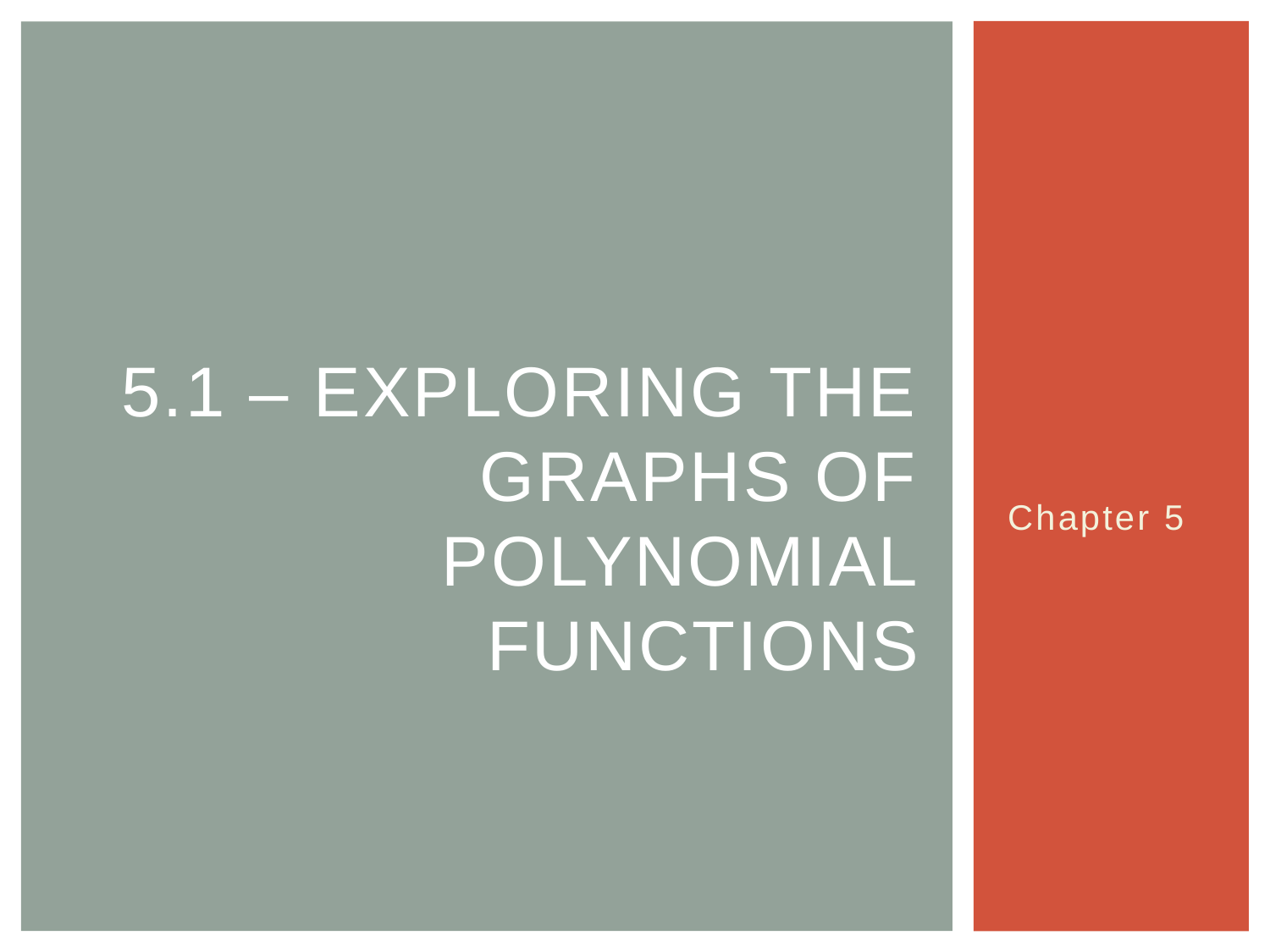

# 5.1 – exploring the graphs of polynomial functions
Chapter 5